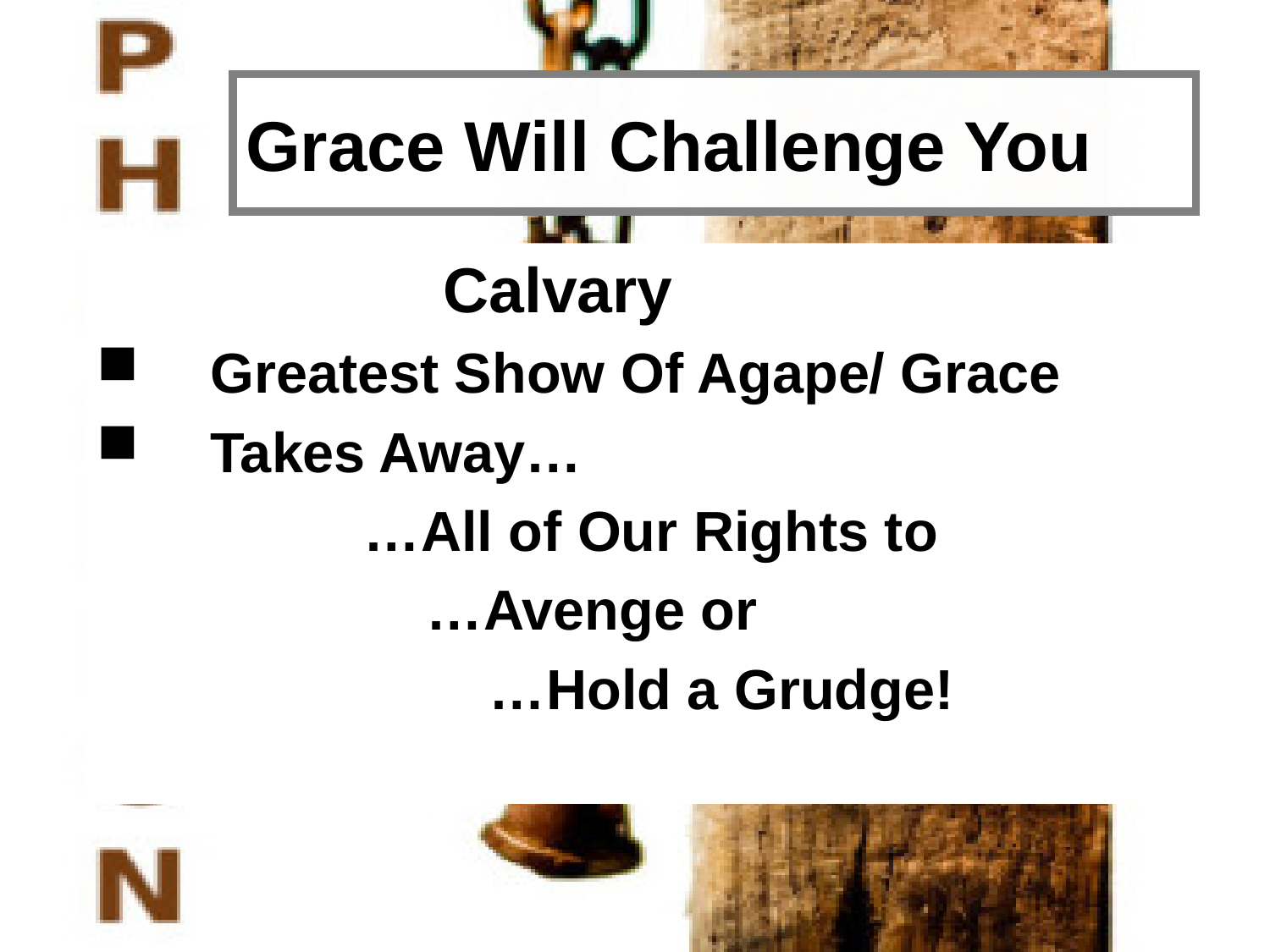

# Grace Will Challenge You
                         Calvary
Greatest Show Of Agape/ Grace
Takes Away…
             …All of Our Rights to
                 …Avenge or
                     …Hold a Grudge!